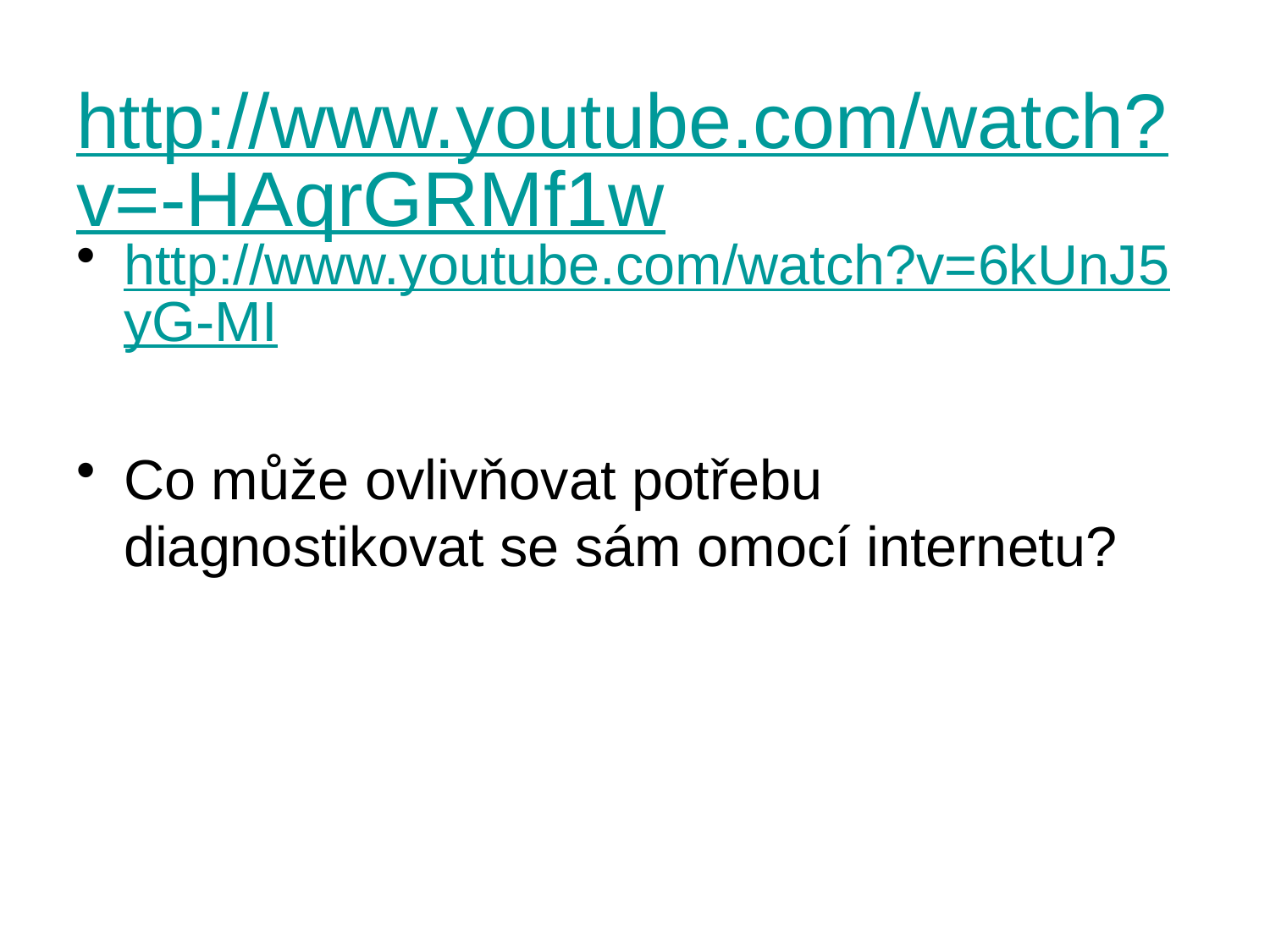

# http://www.youtube.com/watch?v=-HAqrGRMf1w
http://www.youtube.com/watch?v=6kUnJ5yG-MI

Co může ovlivňovat potřebu diagnostikovat se sám omocí internetu?